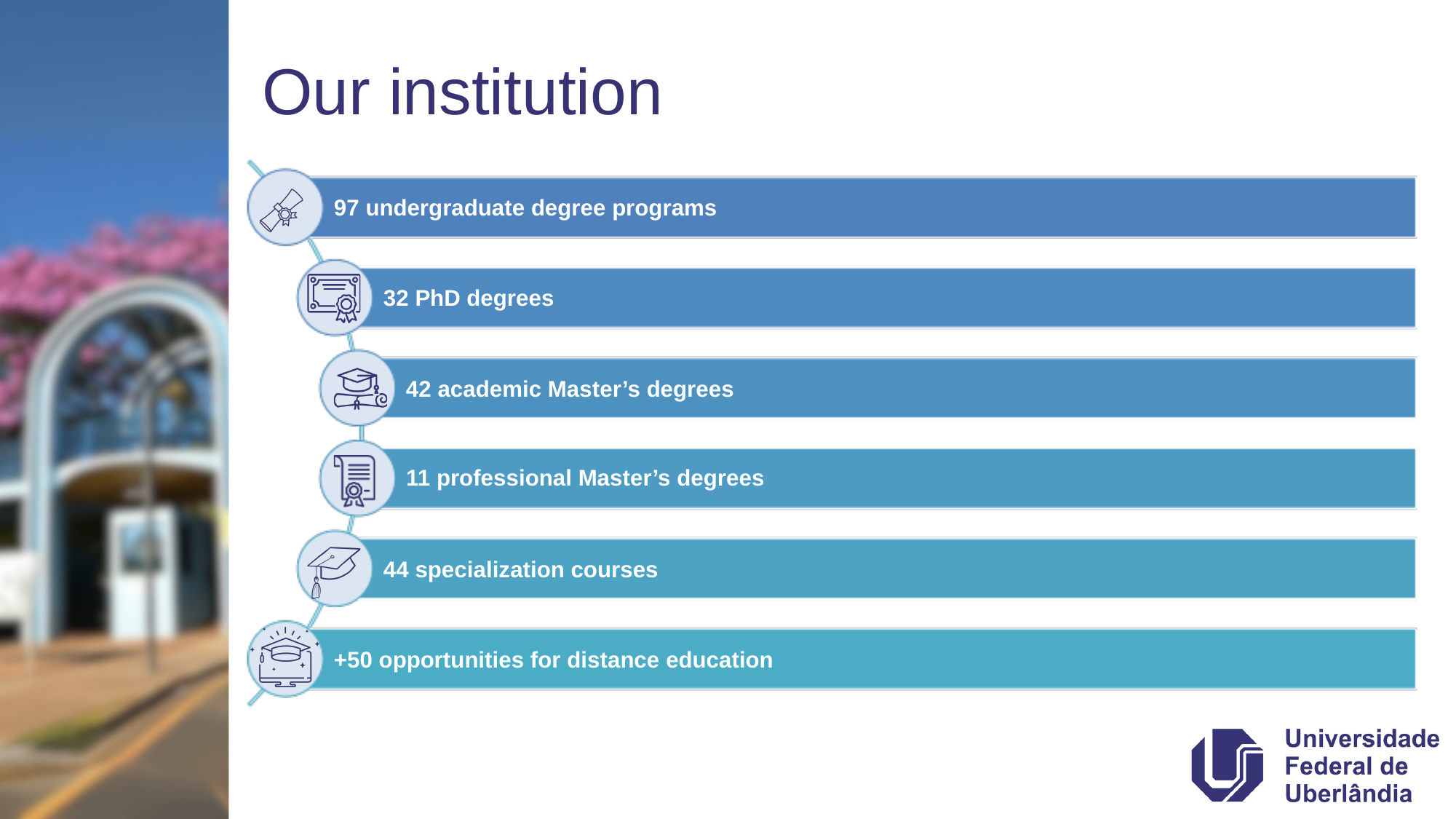

Our institution

97 undergraduate degree programs

32 PhD degrees

42 academic Master’s degrees

11 professional Master’s degrees

44 specialization courses

+50 opportunities for distance education